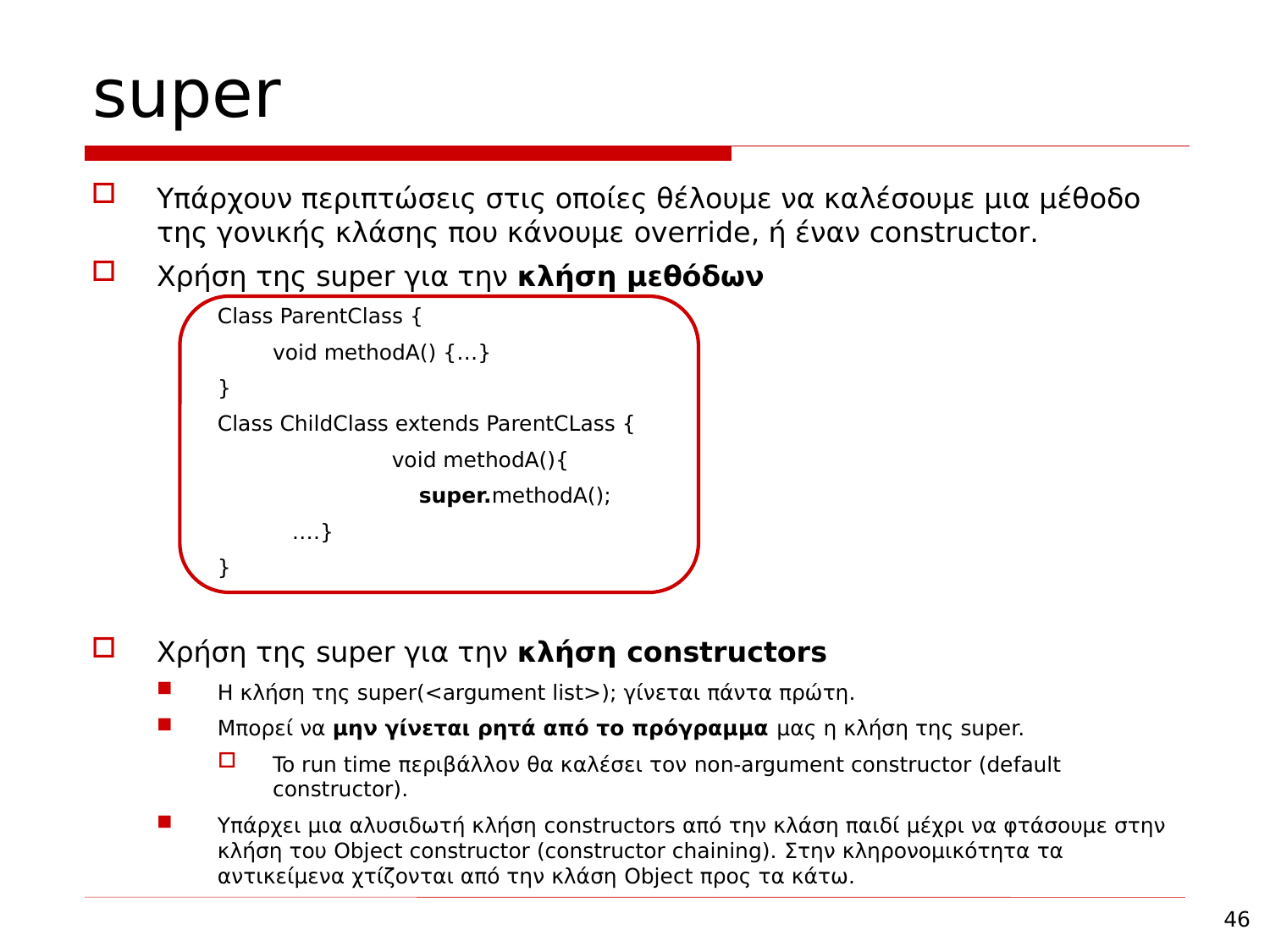

super
Υπάρχουν περιπτώσεις στις οποίες θέλουμε να καλέσουμε μια μέθοδο της γονικής κλάσης που κάνουμε override, ή έναν constructor.
Χρήση της super για την κλήση μεθόδων
	Class ParentClass {
	void methodA() {…}
}
	Class ChildClass extends ParentCLass {
		       void methodA(){
		           super.methodA();
                    ….}
	}

Χρήση της super για την κλήση constructors
Η κλήση της super(<argument list>); γίνεται πάντα πρώτη.
Μπορεί να μην γίνεται ρητά από το πρόγραμμα μας η κλήση της super.
To run time περιβάλλον θα καλέσει τον non-argument constructor (default constructor).
Υπάρχει μια αλυσιδωτή κλήση constructors από την κλάση παιδί μέχρι να φτάσουμε στην κλήση του Object constructor (constructor chaining). Στην κληρονομικότητα τα αντικείμενα χτίζονται από την κλάση Object προς τα κάτω.

46